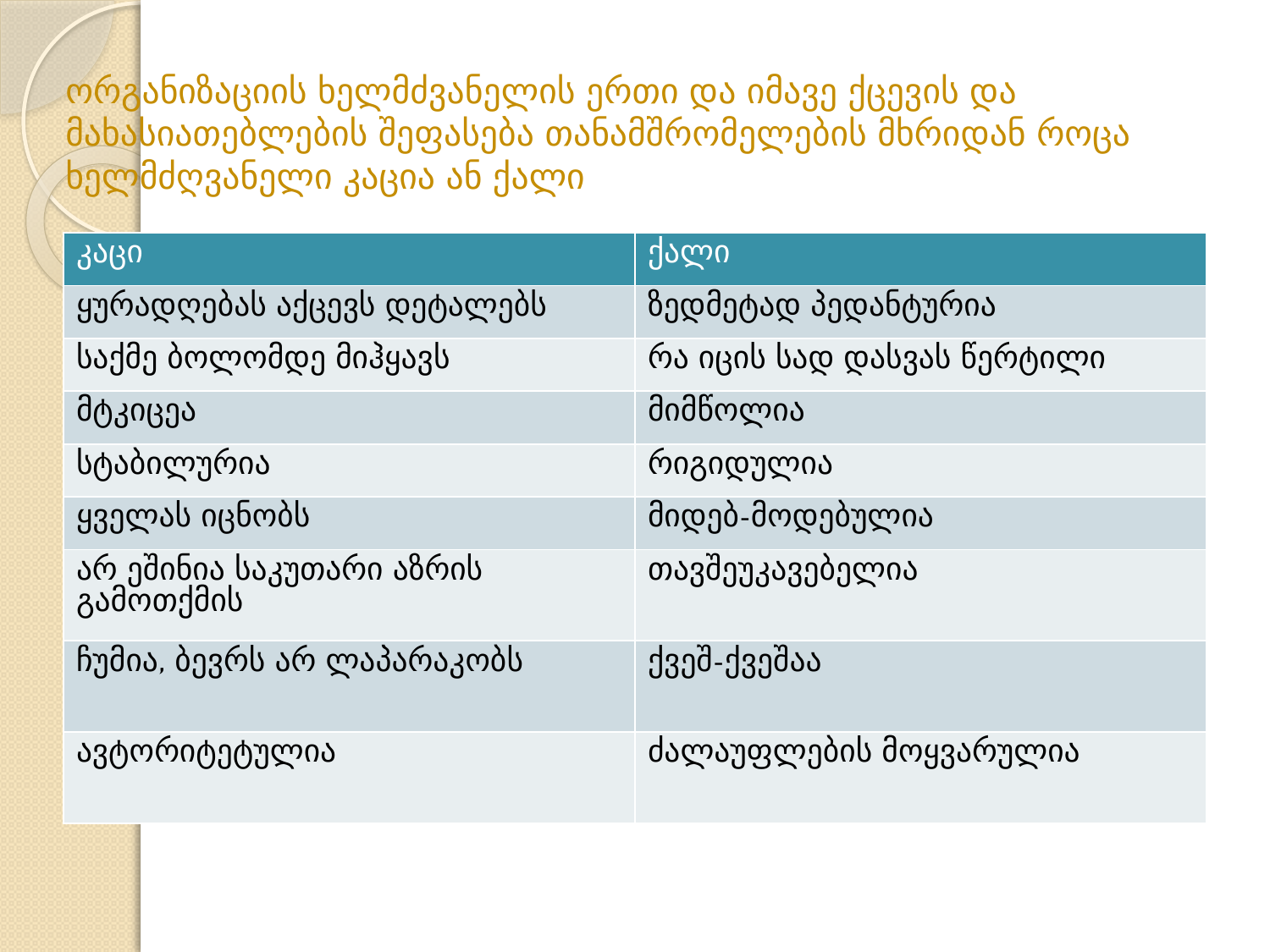

# ორგანიზაციის ხელმძვანელის ერთი და იმავე ქცევის და მახასიათებლების შეფასება თანამშრომელების მხრიდან როცა ხელმძღვანელი კაცია ან ქალი
| კაცი | ქალი |
| --- | --- |
| ყურადღებას აქცევს დეტალებს | ზედმეტად პედანტურია |
| საქმე ბოლომდე მიჰყავს | რა იცის სად დასვას წერტილი |
| მტკიცეა | მიმწოლია |
| სტაბილურია | რიგიდულია |
| ყველას იცნობს | მიდებ-მოდებულია |
| არ ეშინია საკუთარი აზრის გამოთქმის | თავშეუკავებელია |
| ჩუმია, ბევრს არ ლაპარაკობს | ქვეშ-ქვეშაა |
| ავტორიტეტულია | ძალაუფლების მოყვარულია |